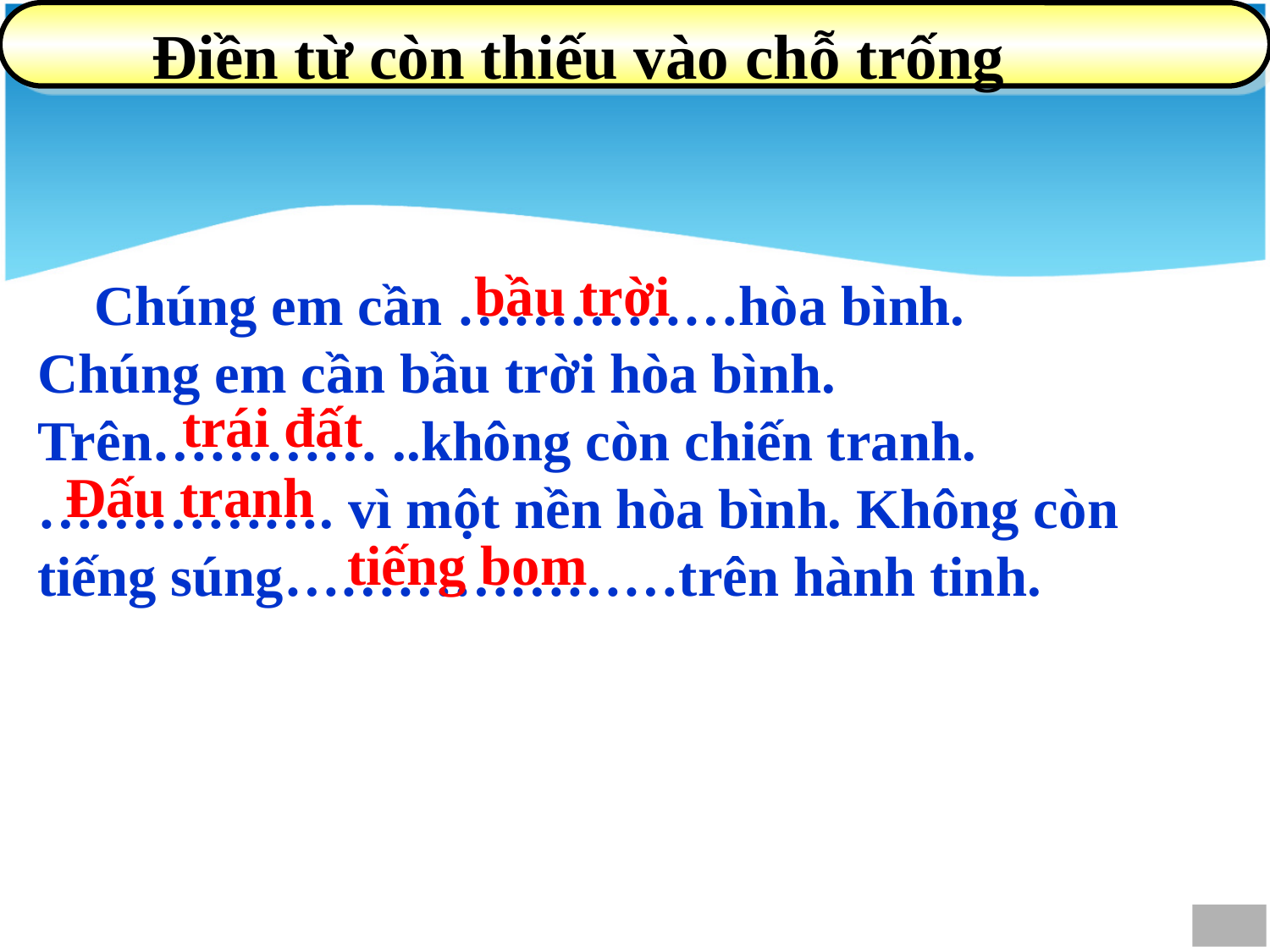

Điền từ còn thiếu vào chỗ trống
bầu trời
    Chúng em cần ……………hòa bình.
Chúng em cần bầu trời hòa bình.
Trên………… ..không còn chiến tranh.  ……………. vì một nền hòa bình. Không còn
tiếng súng…………………trên hành tinh.
trái đất
Đấu tranh
tiếng bom